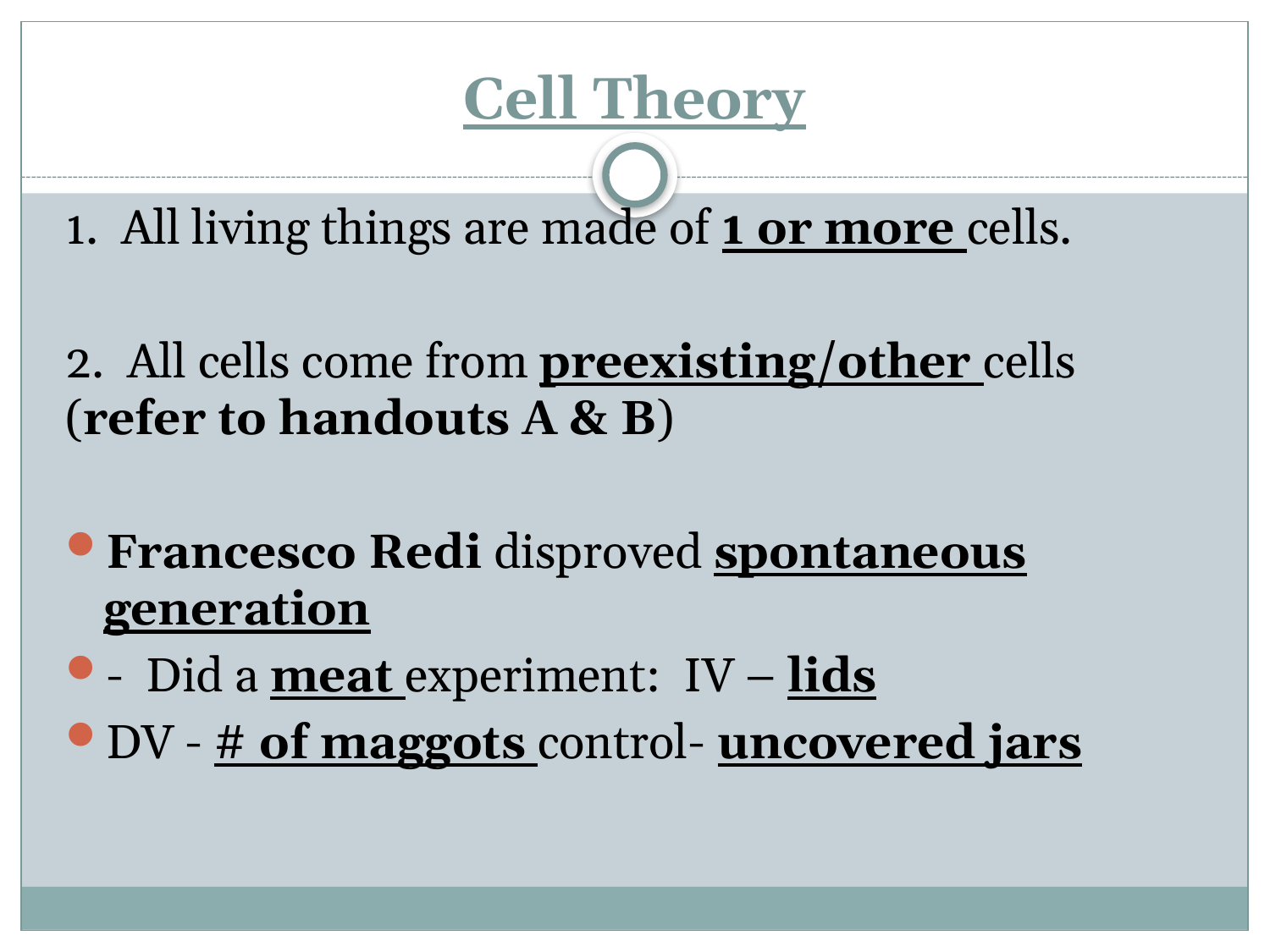

# Cell Theory
1.  All living things are made of 1 or more cells.

2.  All cells come from preexisting/other cells (refer to handouts A & B)

Francesco Redi disproved spontaneous generation
-  Did a meat experiment:  IV – lids
DV - # of maggots control- uncovered jars